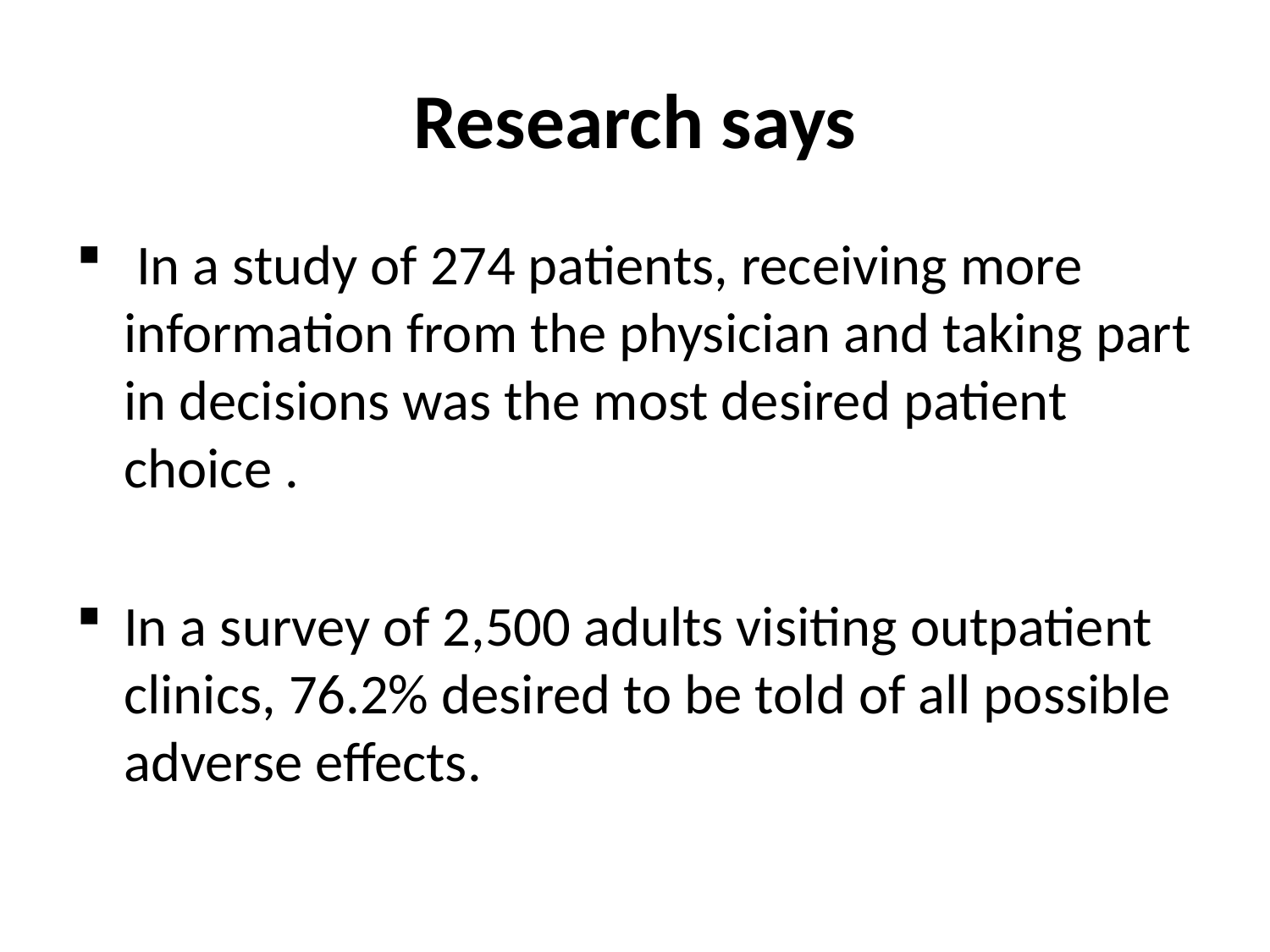

# Research says
 In a study of 274 patients, receiving more information from the physician and taking part in decisions was the most desired patient choice .

In a survey of 2,500 adults visiting outpatient clinics, 76.2% desired to be told of all possible adverse effects.